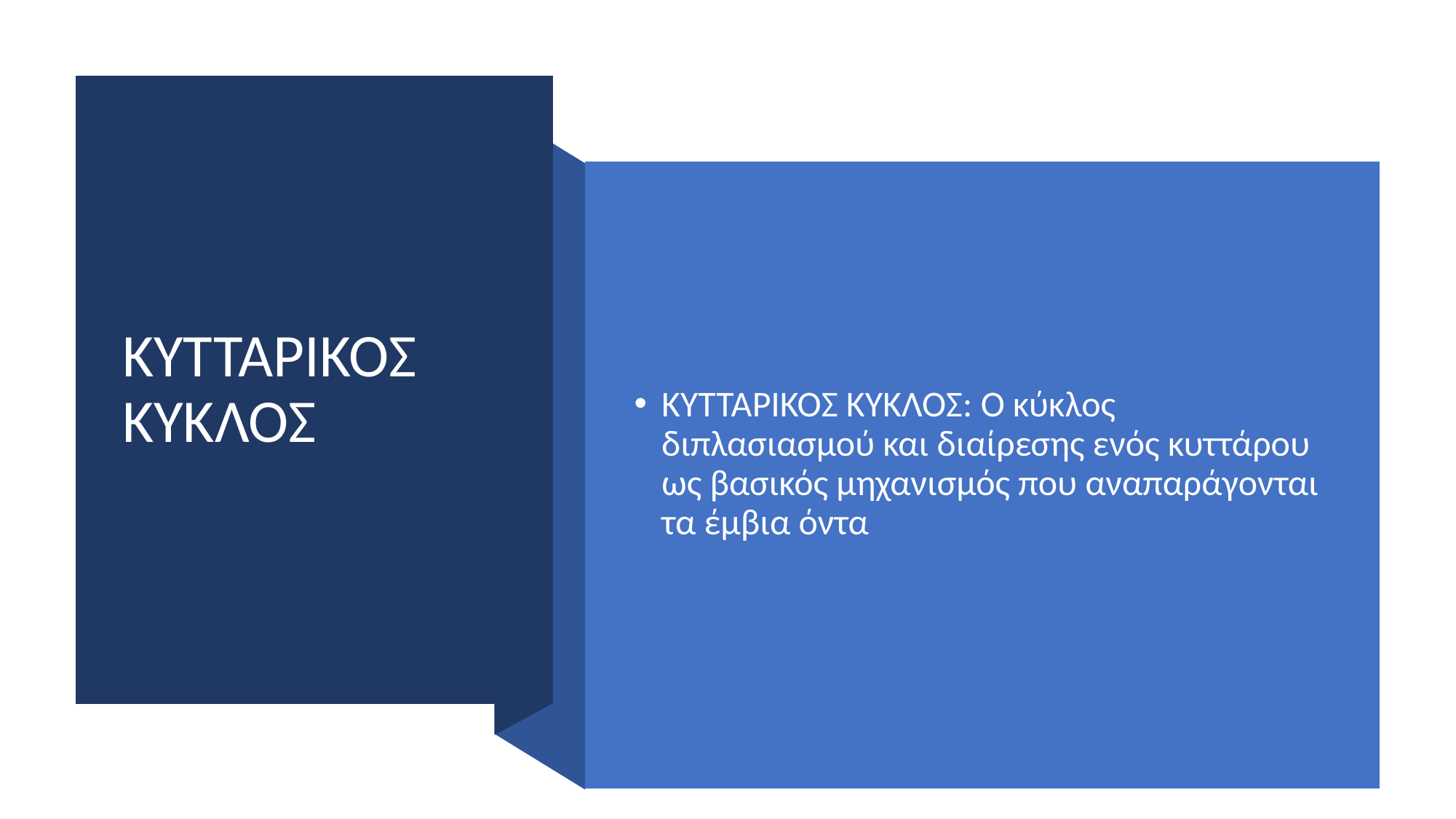

# ΚΥΤΤΑΡΙΚΟΣ ΚΥΚΛΟΣ

ΚΥΤΤΑΡΙΚΟΣ ΚΥΚΛΟΣ: Ο κύκλος διπλασιασμού και διαίρεσης ενός κυττάρου ως βασικός μηχανισμός που αναπαράγονται τα έμβια όντα